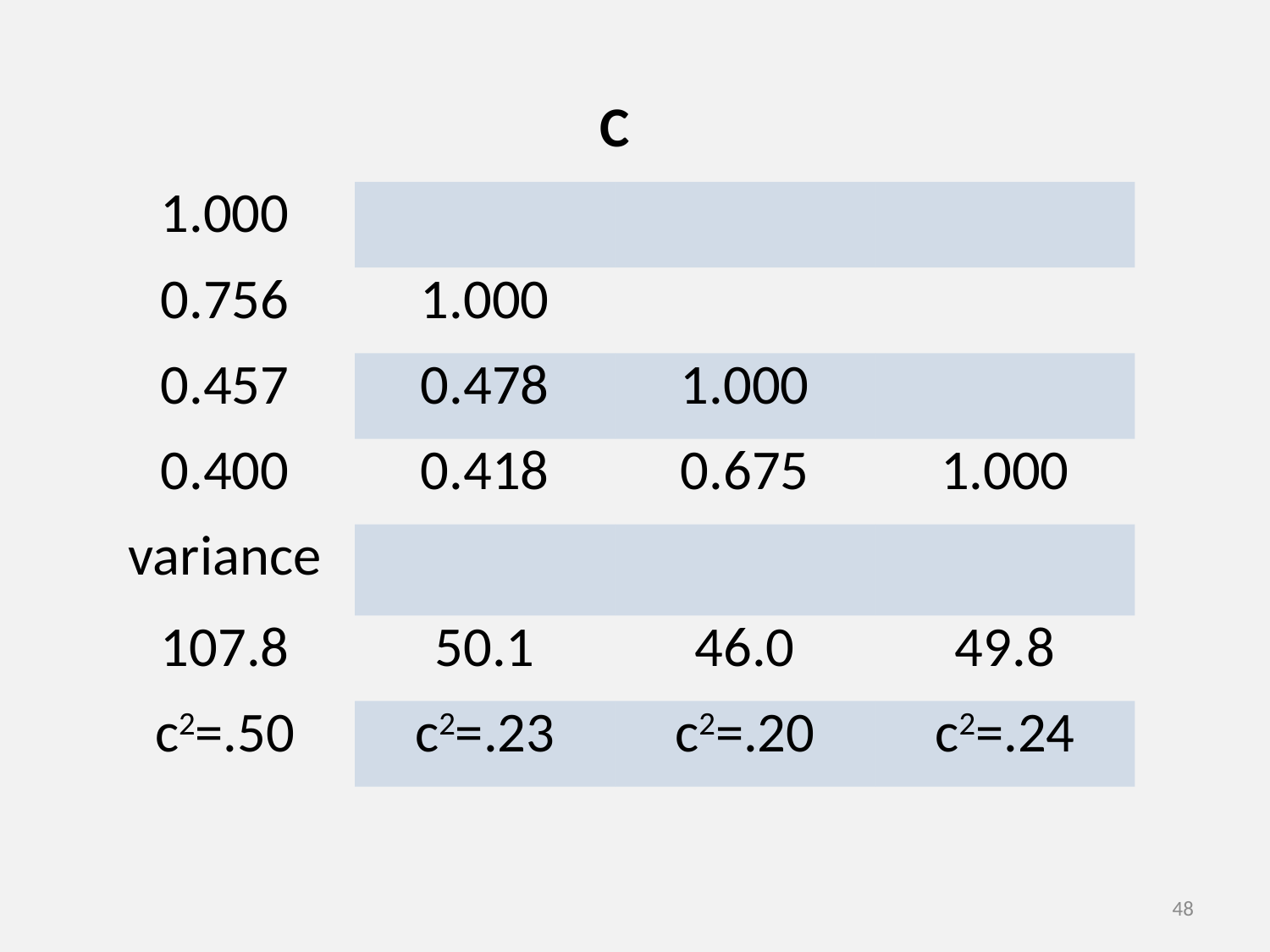

| C |  |  |  |
| --- | --- | --- | --- |
| 1.000 |  |  |  |
| 0.756 | 1.000 |  |  |
| 0.457 | 0.478 | 1.000 |  |
| 0.400 | 0.418 | 0.675 | 1.000 |
| variance |  |  |  |
| 107.8 | 50.1 | 46.0 | 49.8 |
| c2=.50 | c2=.23 | c2=.20 | c2=.24 |
48